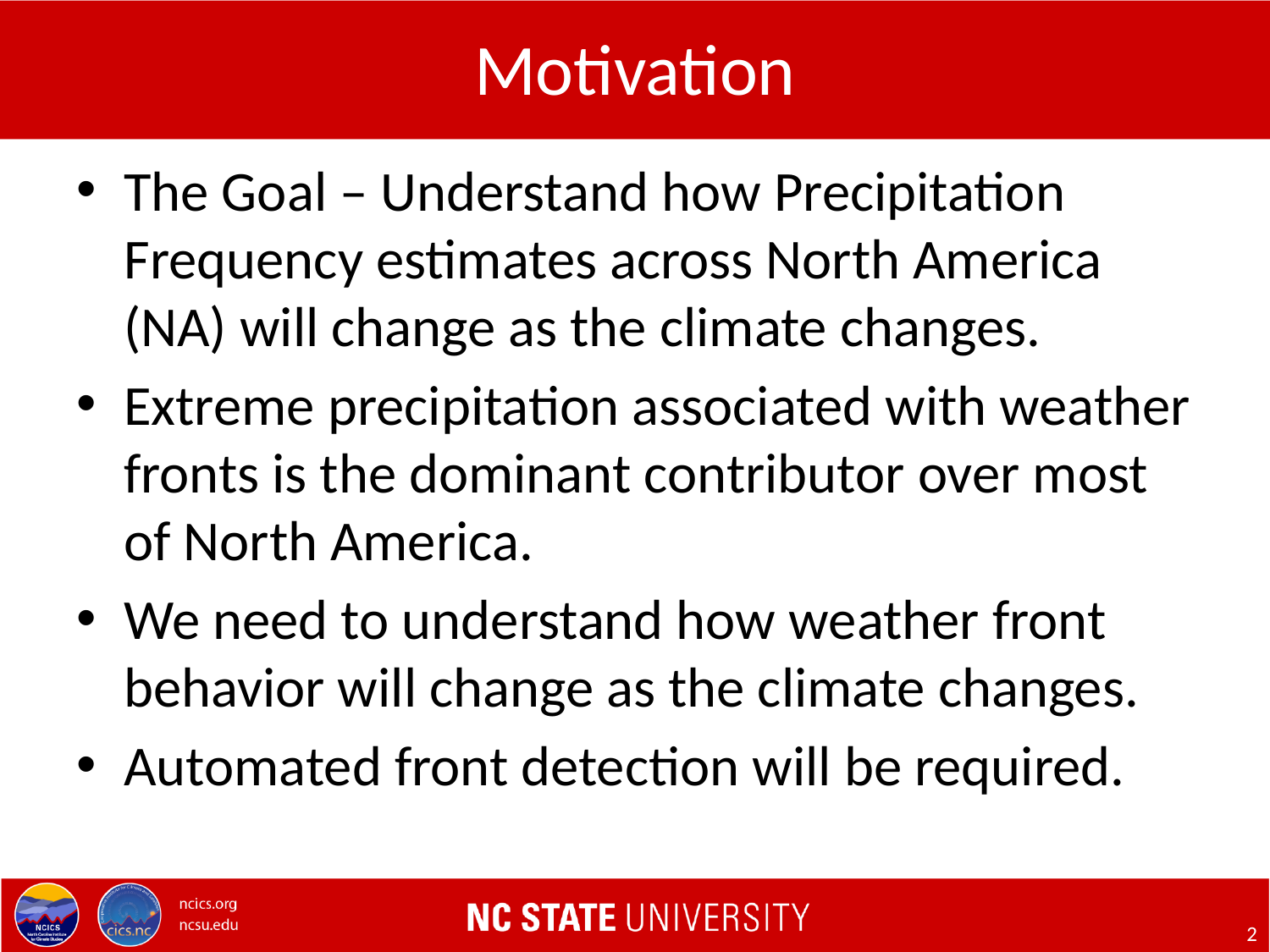

# Motivation
The Goal – Understand how Precipitation Frequency estimates across North America (NA) will change as the climate changes.
Extreme precipitation associated with weather fronts is the dominant contributor over most of North America.
We need to understand how weather front behavior will change as the climate changes.
Automated front detection will be required.